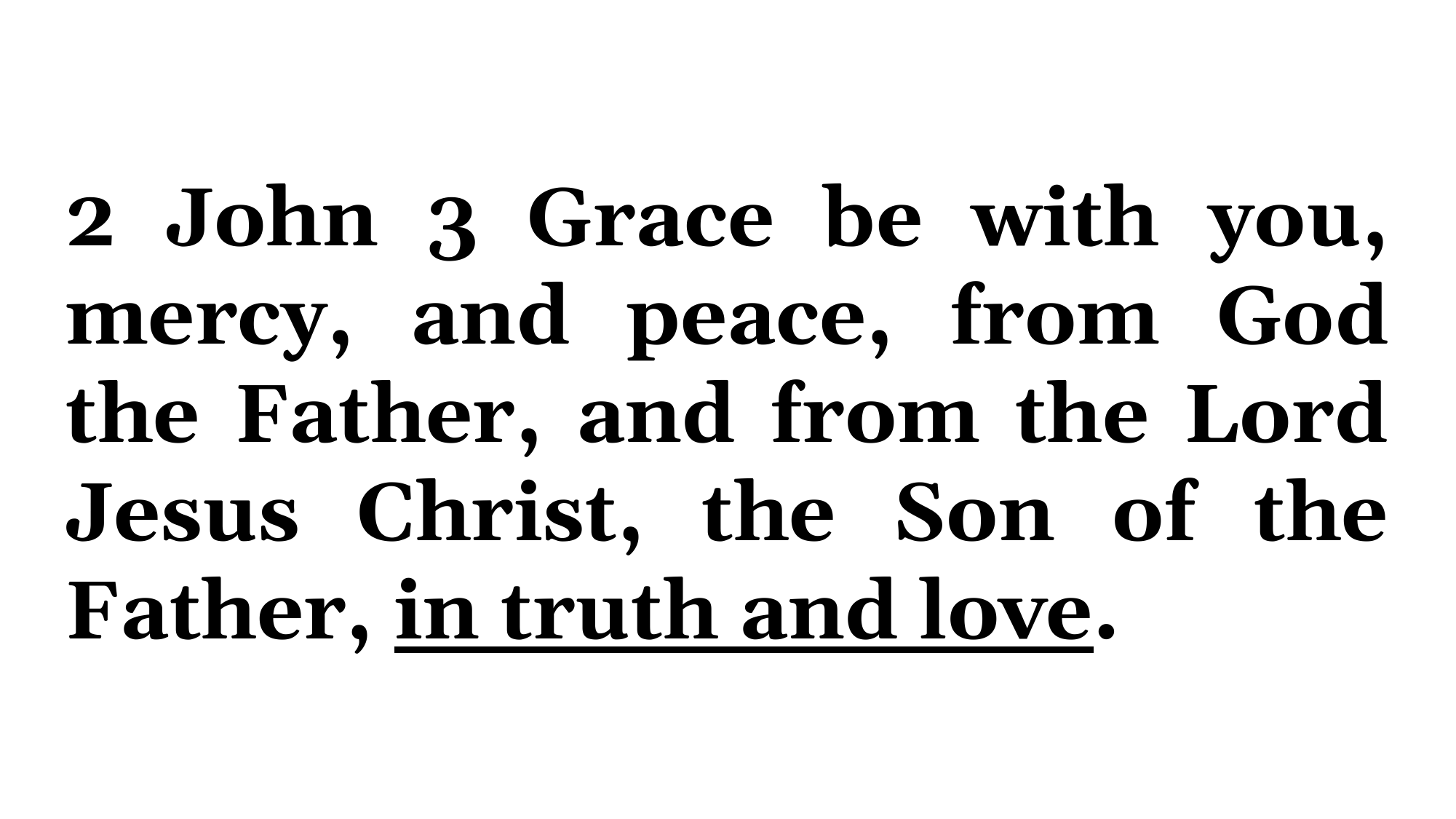

2 John 3 Grace be with you, mercy, and peace, from God the Father, and from the Lord Jesus Christ, the Son of the Father, in truth and love.